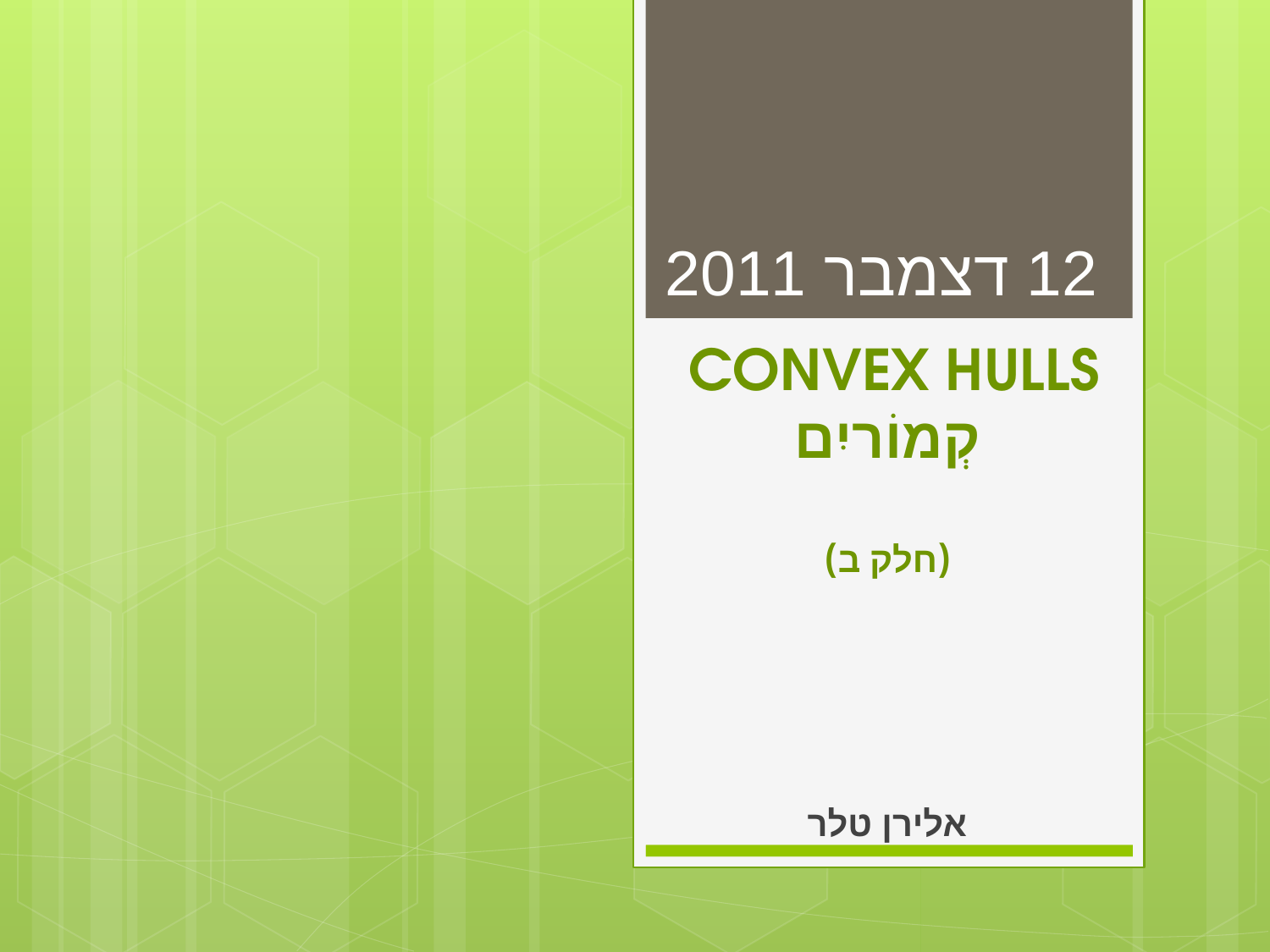

12 דצמבר 2011
# CONVEX HULLS קְמוֹריִם (חלק ב)
אלירן טלר